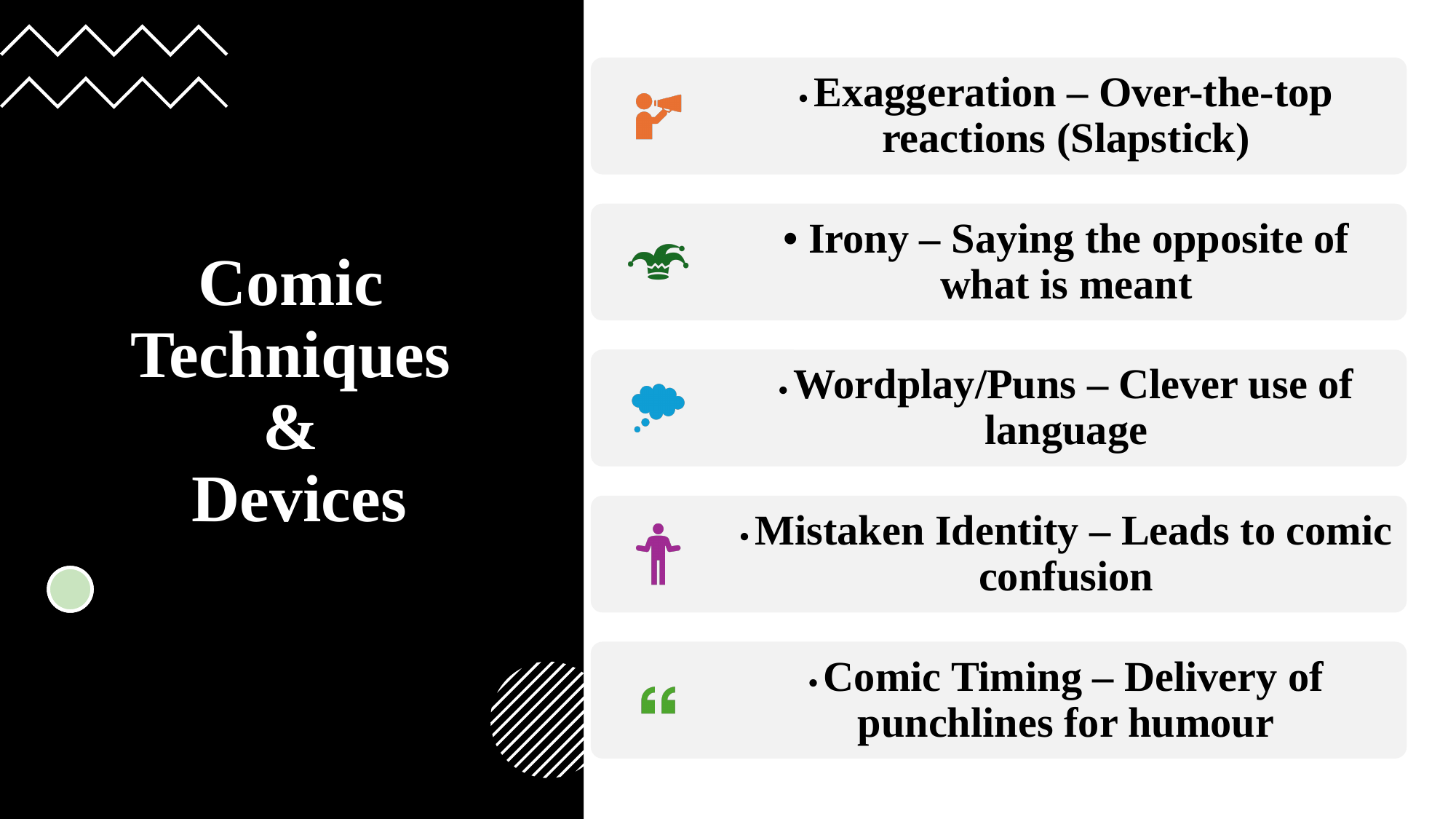

• Exaggeration – Over-the-top reactions (Slapstick)
• Irony – Saying the opposite of what is meant
• Wordplay/Puns – Clever use of language
• Mistaken Identity – Leads to comic confusion
• Comic Timing – Delivery of punchlines for humour
# Comic Techniques & Devices